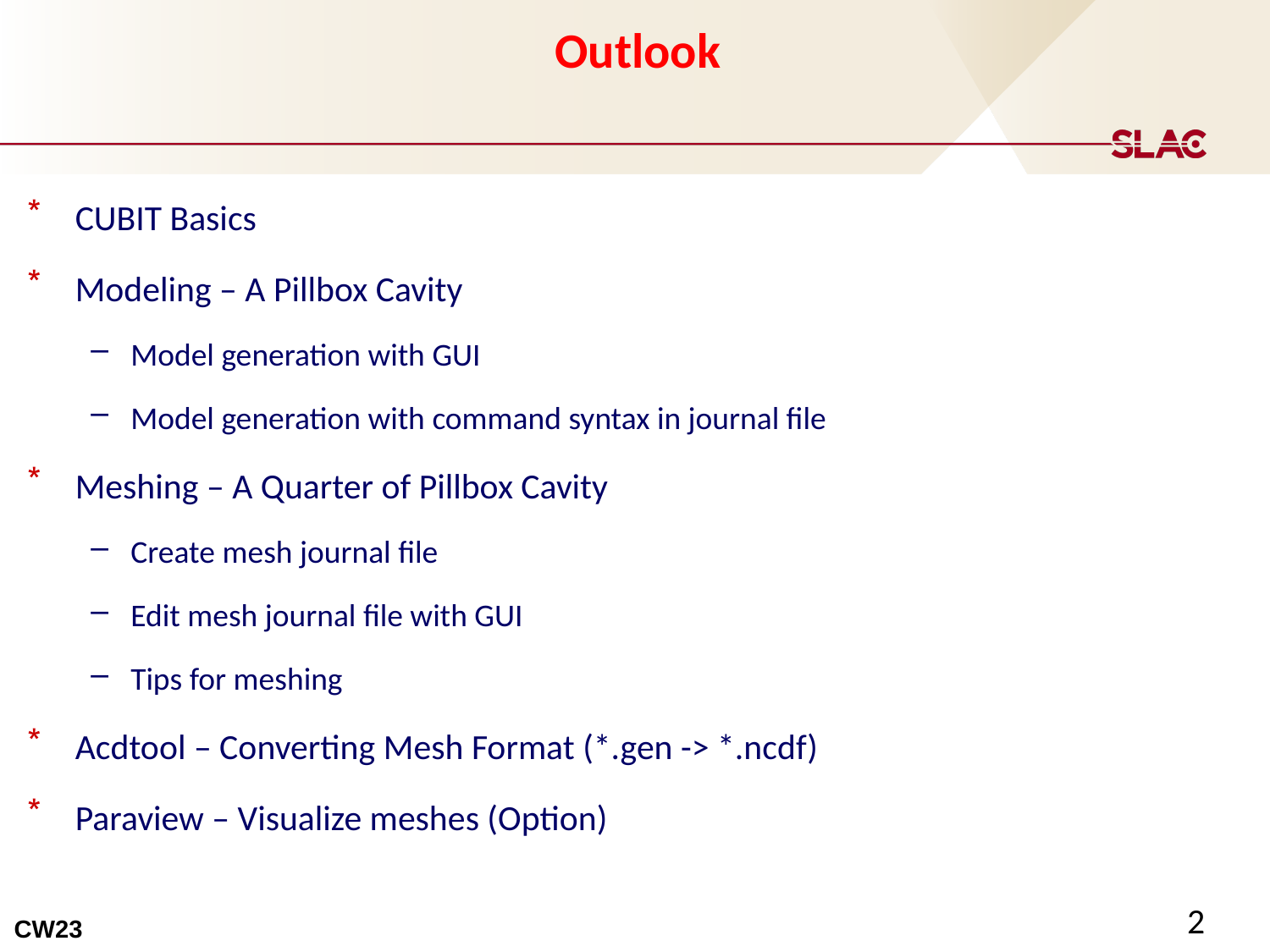

# Outlook
CUBIT Basics
Modeling – A Pillbox Cavity
Model generation with GUI
Model generation with command syntax in journal file
Meshing – A Quarter of Pillbox Cavity
Create mesh journal file
Edit mesh journal file with GUI
Tips for meshing
Acdtool – Converting Mesh Format (*.gen -> *.ncdf)
Paraview – Visualize meshes (Option)